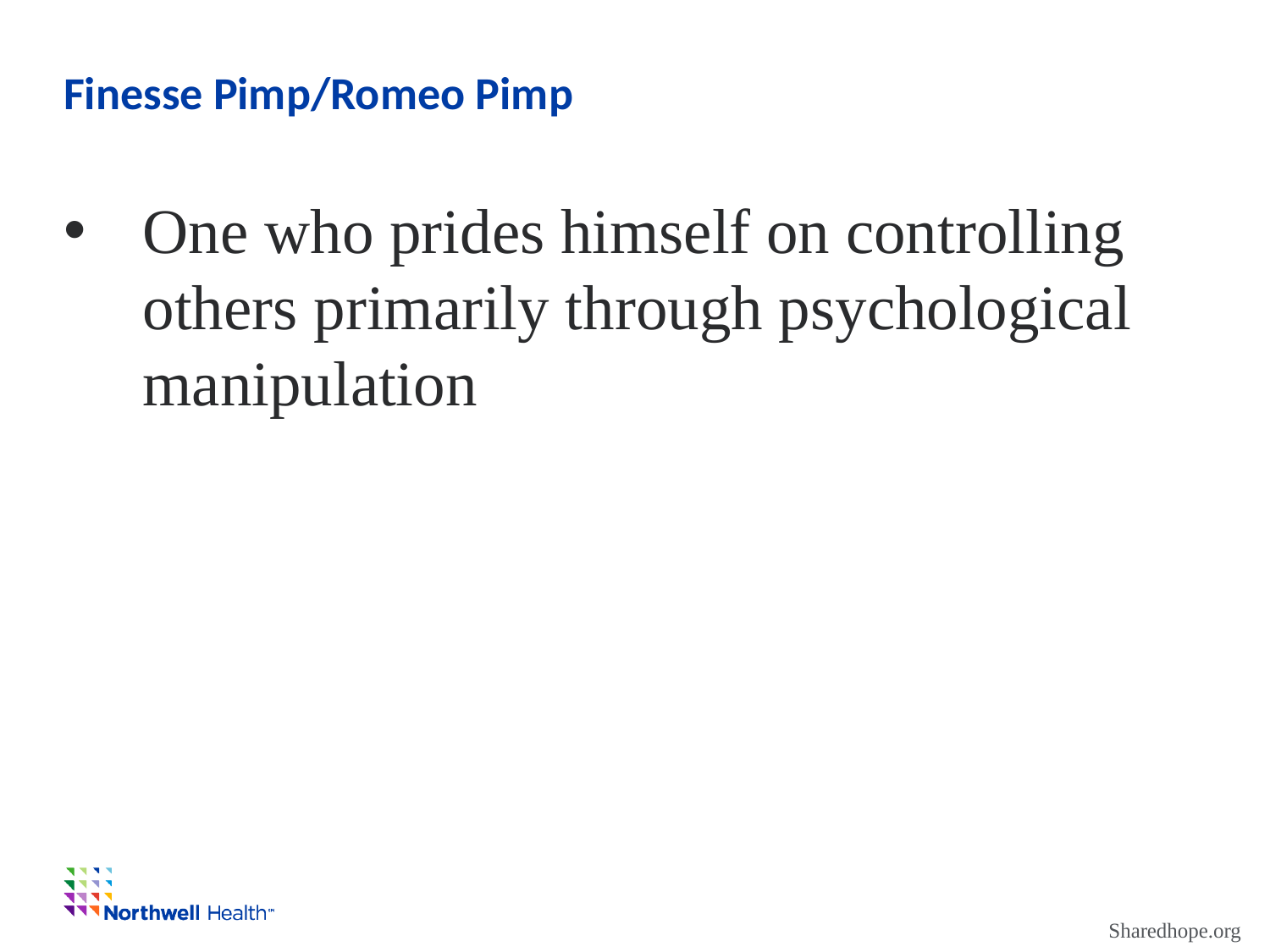

# Finesse Pimp/Romeo Pimp
One who prides himself on controlling others primarily through psychological manip­ulation
Sharedhope.org